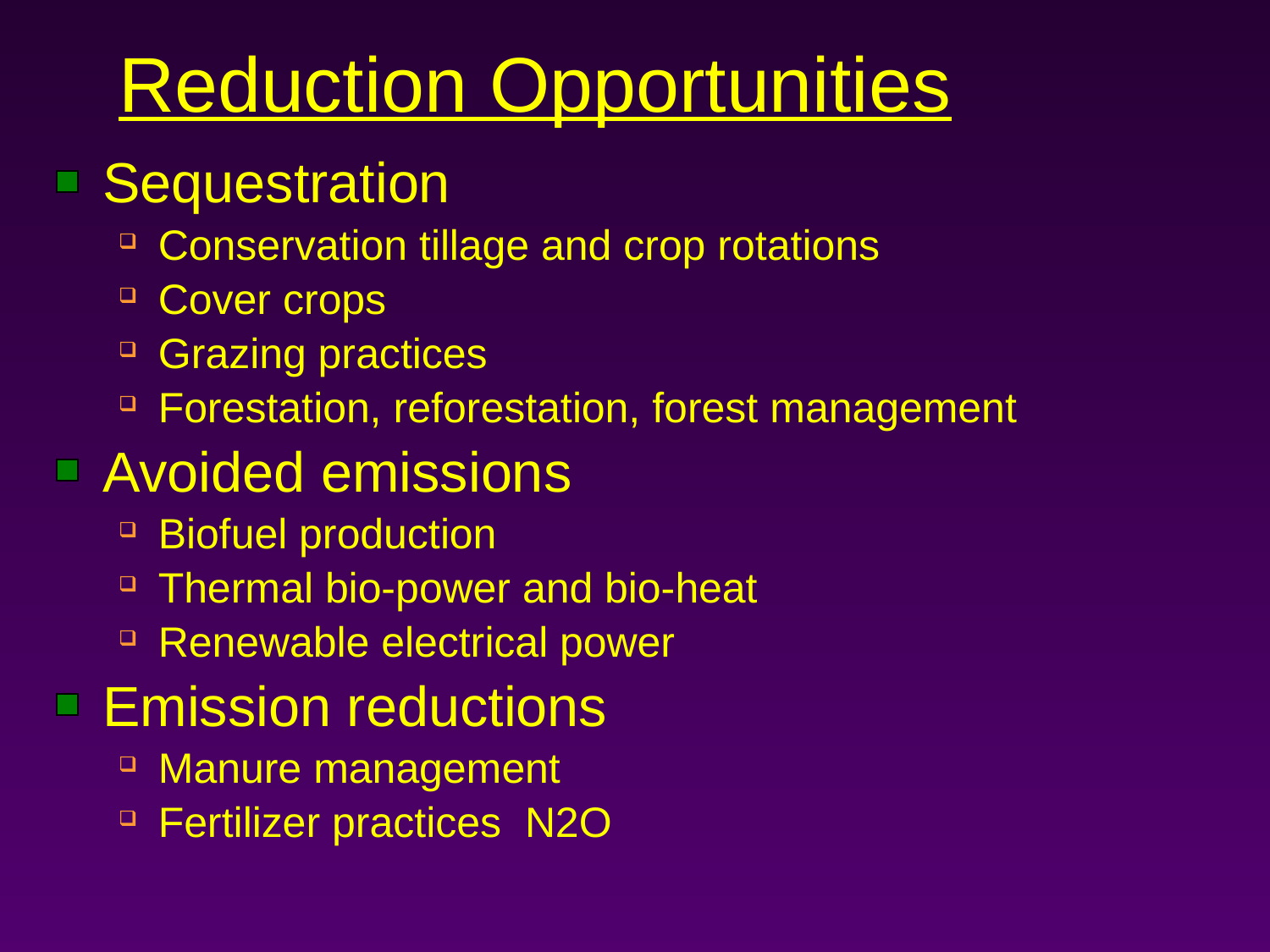

Reduction Opportunities
Sequestration
Conservation tillage and crop rotations
Cover crops
Grazing practices
Forestation, reforestation, forest management
Avoided emissions
Biofuel production
Thermal bio-power and bio-heat
Renewable electrical power
Emission reductions
Manure management
Fertilizer practices  N2O